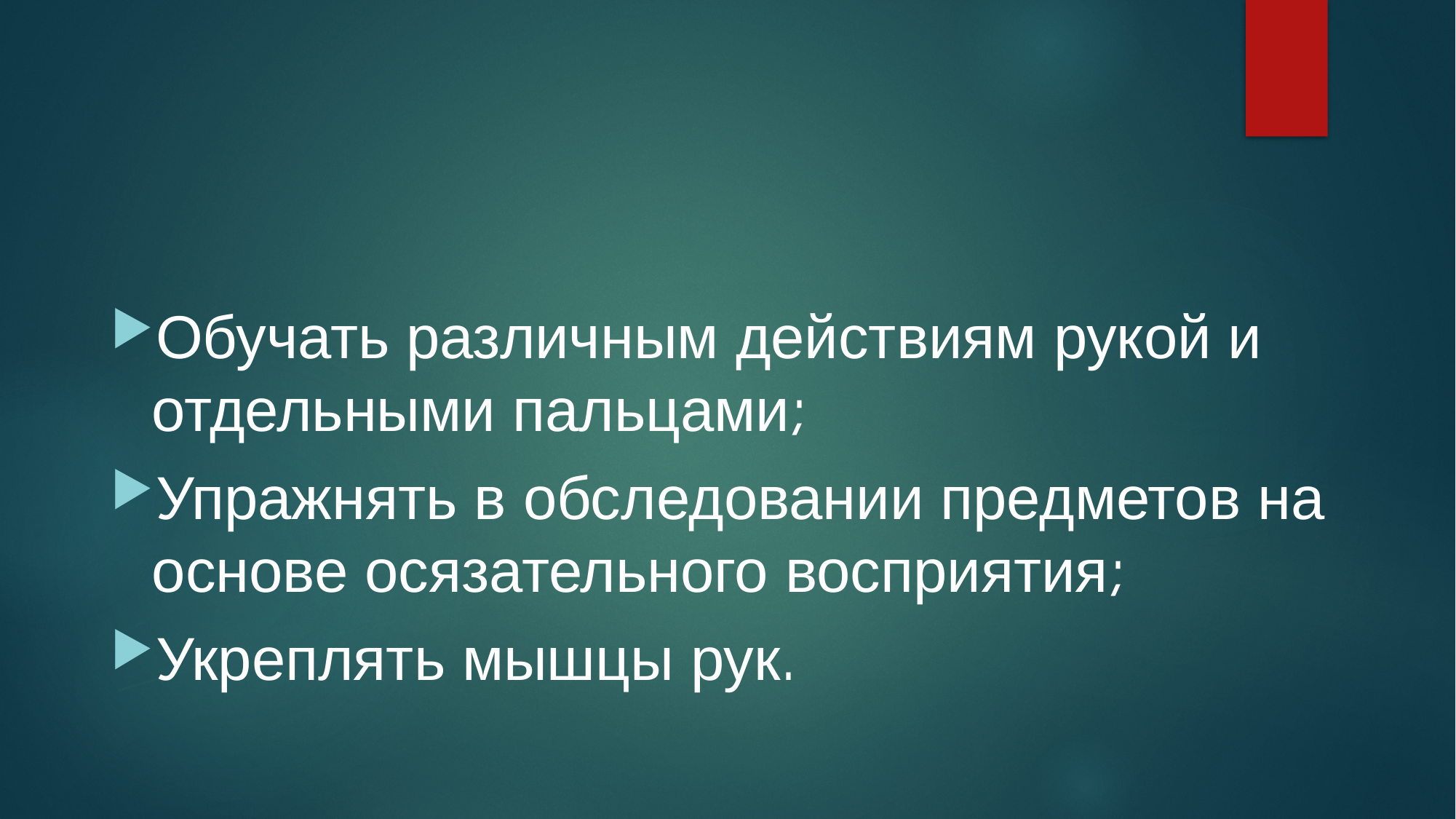

#
Обучать различным действиям рукой и отдельными пальцами;
Упражнять в обследовании предметов на основе осязательного восприятия;
Укреплять мышцы рук.